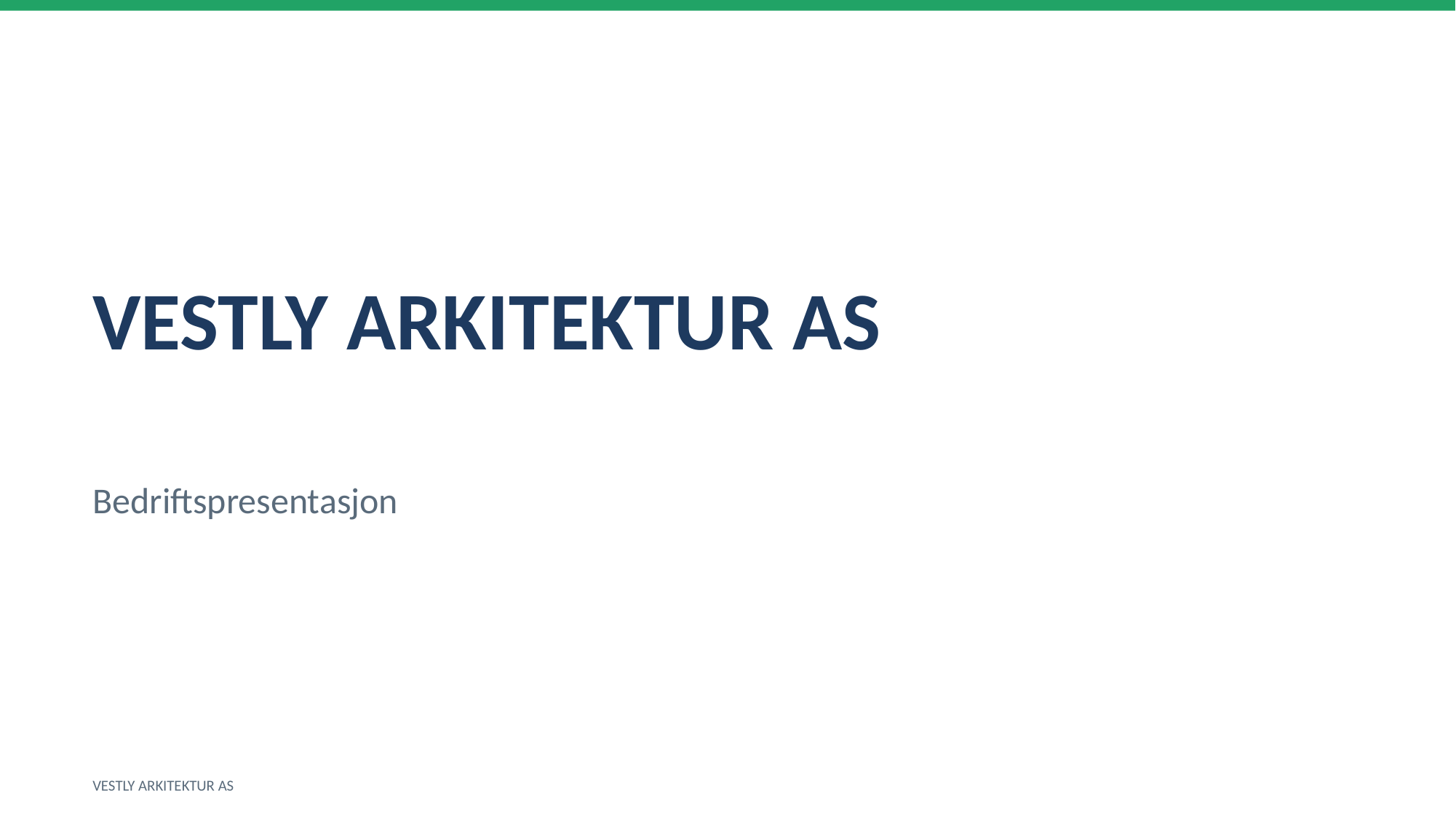

VESTLY ARKITEKTUR AS
Bedriftspresentasjon
VESTLY ARKITEKTUR AS